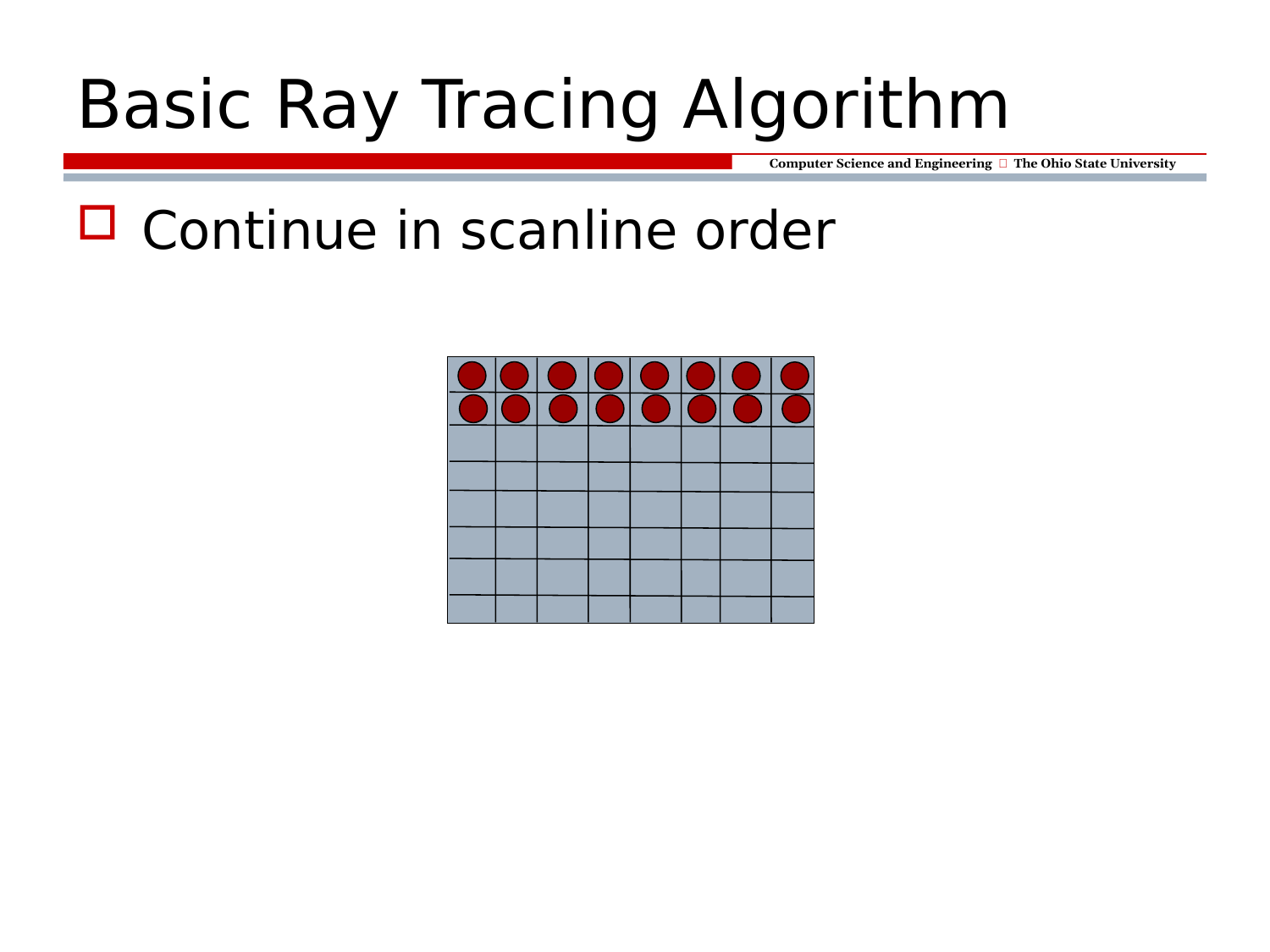

# Basic Ray Tracing Algorithm
Continue in scanline order